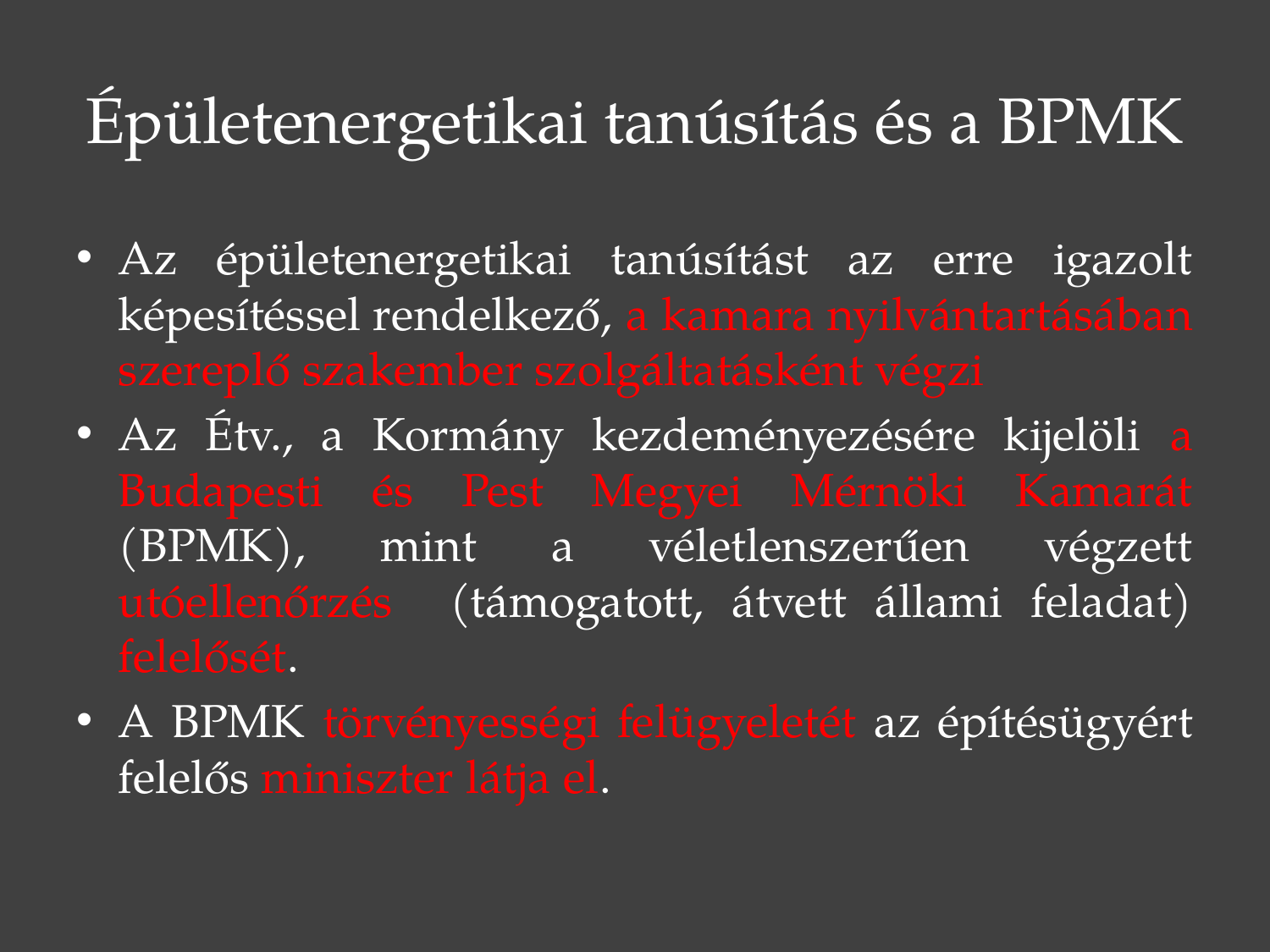

# Épületenergetikai tanúsítás és a BPMK
Az épületenergetikai tanúsítást az erre igazolt képesítéssel rendelkező, a kamara nyilvántartásában szereplő szakember szolgáltatásként végzi
Az Étv., a Kormány kezdeményezésére kijelöli a Budapesti és Pest Megyei Mérnöki Kamarát (BPMK), mint a véletlenszerűen végzett utóellenőrzés  (támogatott, átvett állami feladat) felelősét.
A BPMK törvényességi felügyeletét az építésügyért felelős miniszter látja el.